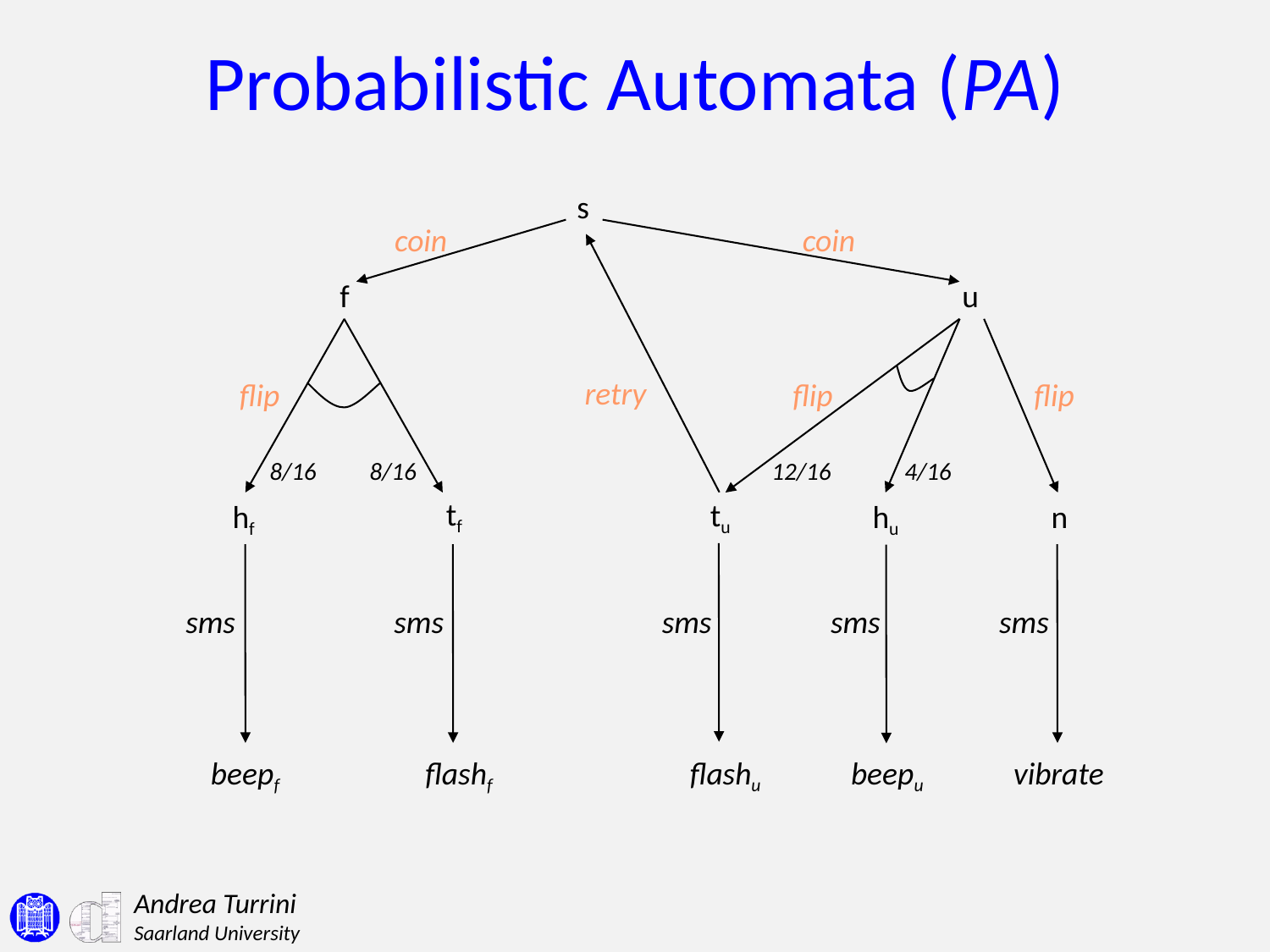

# Probabilistic Automata (PA)
s
coin
coin

f
u

retry

flip
flip
flip

8/16
8/16
12/16
4/16
tf
tu
hf
hu
n

sms
sms
sms
sms
sms
beepf
flashf
flashu
beepu
vibrate